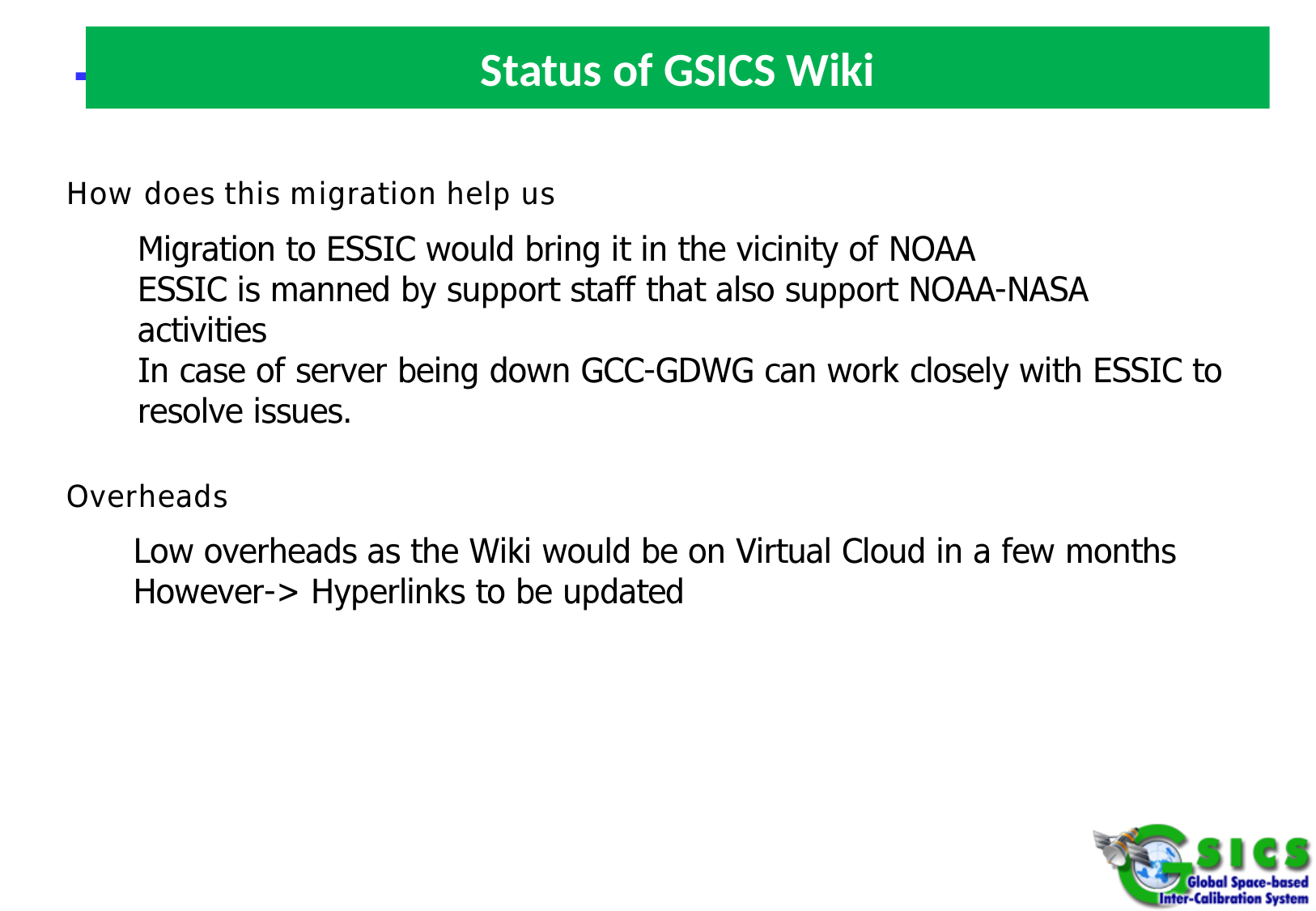

Status of GSICS Wiki
How does this migration help us
Migration to ESSIC would bring it in the vicinity of NOAA
ESSIC is manned by support staff that also support NOAA-NASA activities
In case of server being down GCC-GDWG can work closely with ESSIC to resolve issues.

Overheads
Low overheads as the Wiki would be on Virtual Cloud in a few months
However-> Hyperlinks to be updated